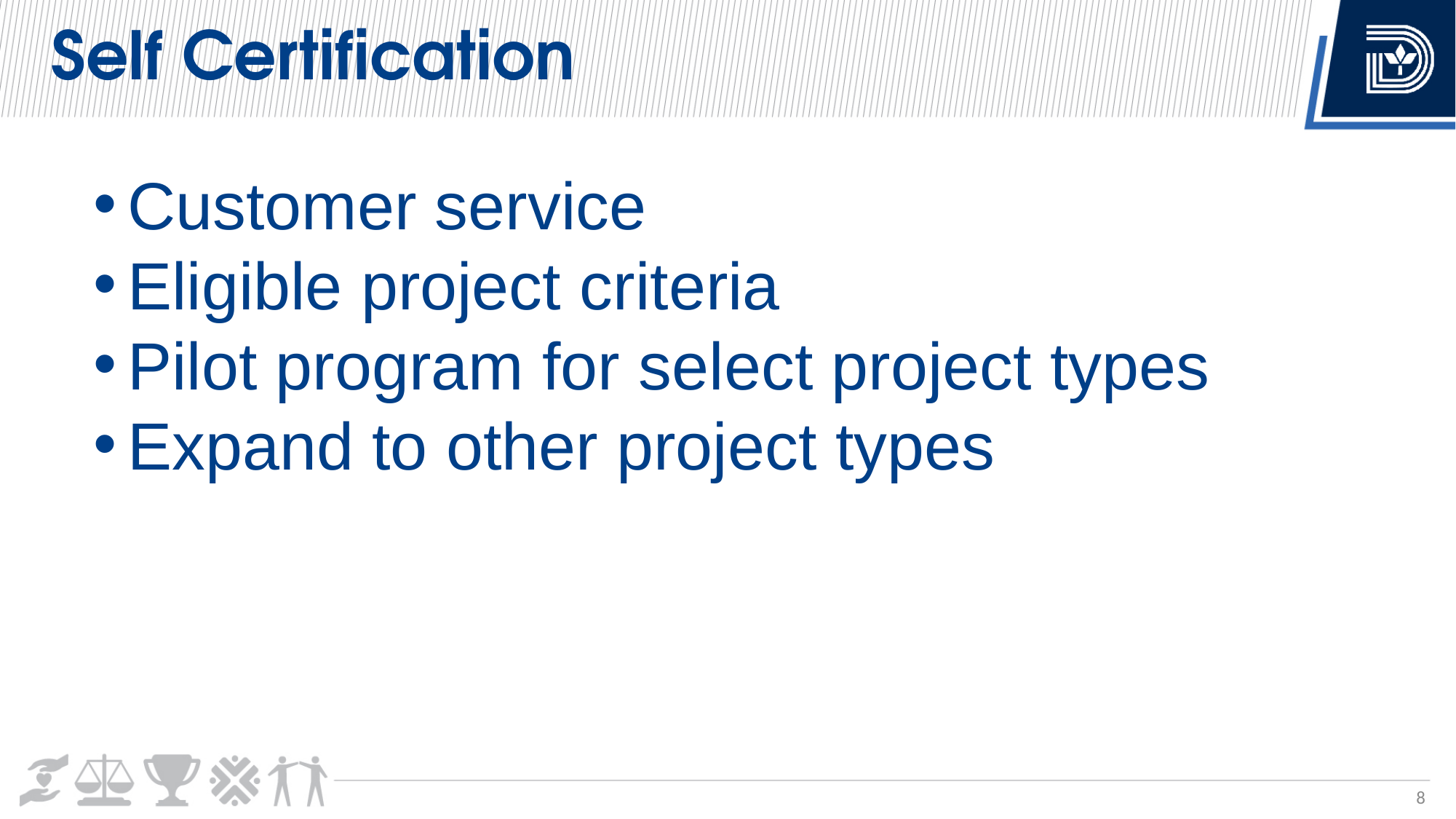

Self Certification
Customer service
Eligible project criteria
Pilot program for select project types
Expand to other project types
8